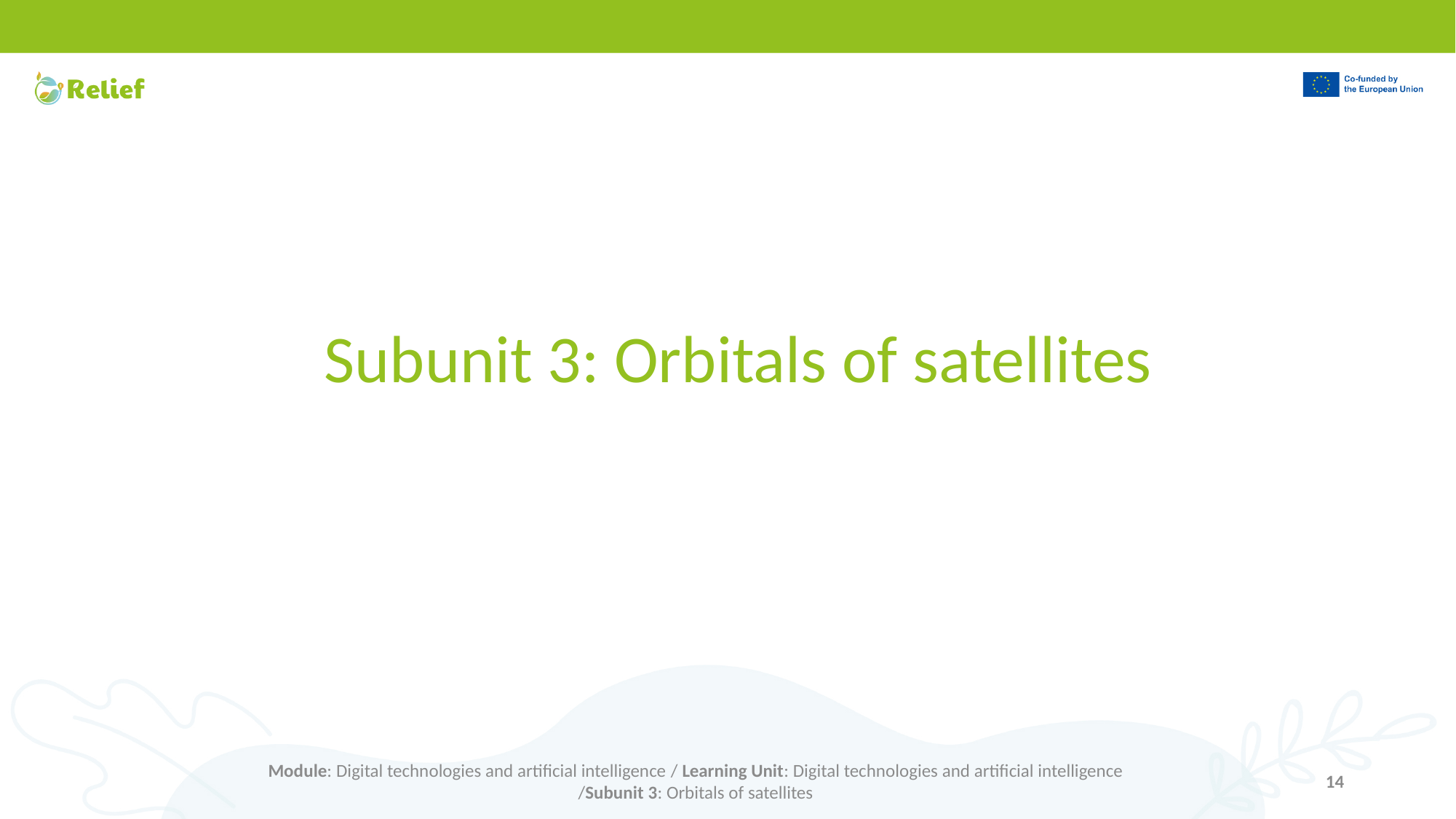

# Subunit 3: Orbitals of satellites
Module: Digital technologies and artificial intelligence / Learning Unit: Digital technologies and artificial intelligence
/Subunit 3: Orbitals of satellites
14